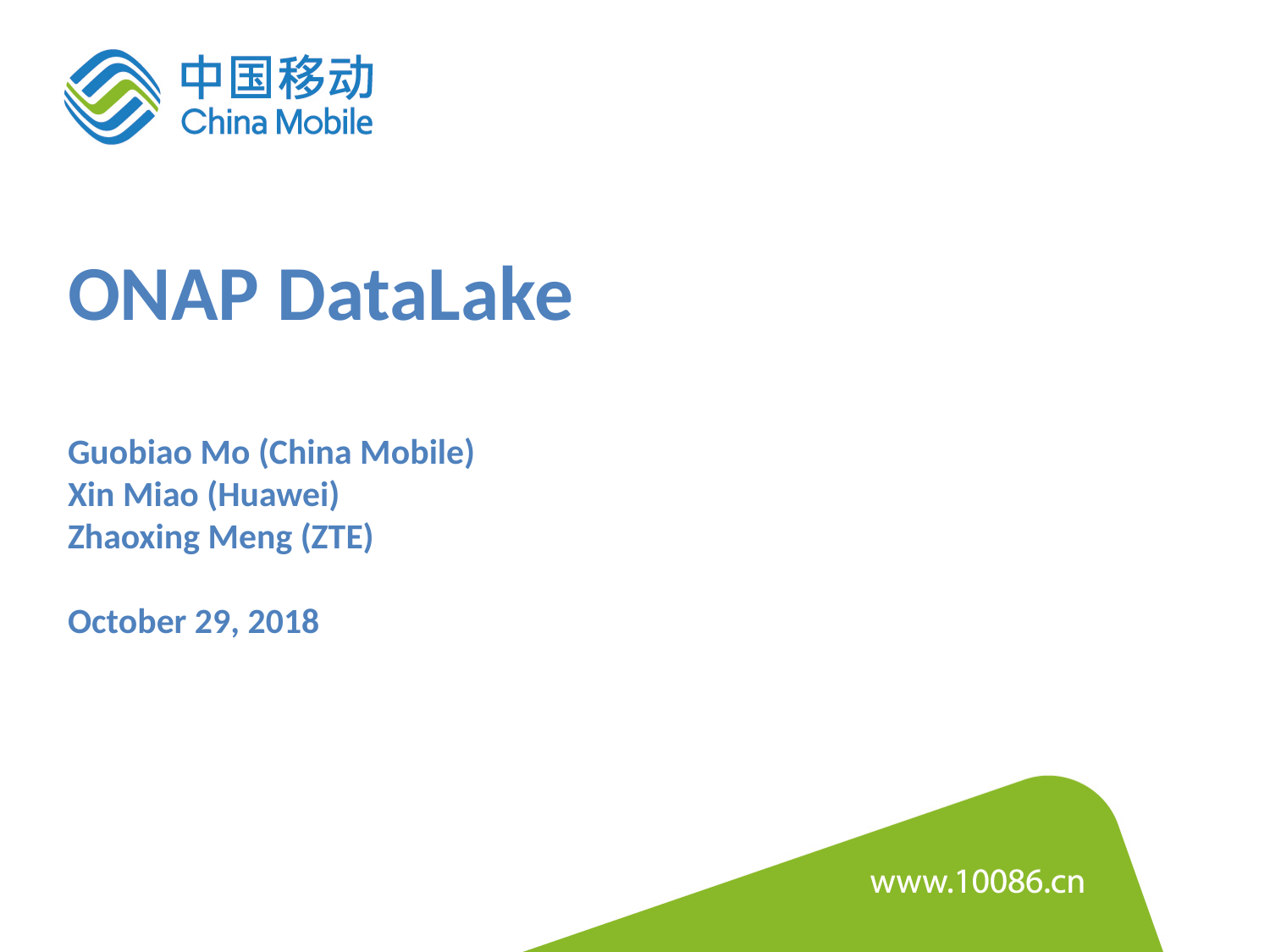

ONAP DataLake
Guobiao Mo (China Mobile)
Xin Miao (Huawei)
Zhaoxing Meng (ZTE)
October 29, 2018